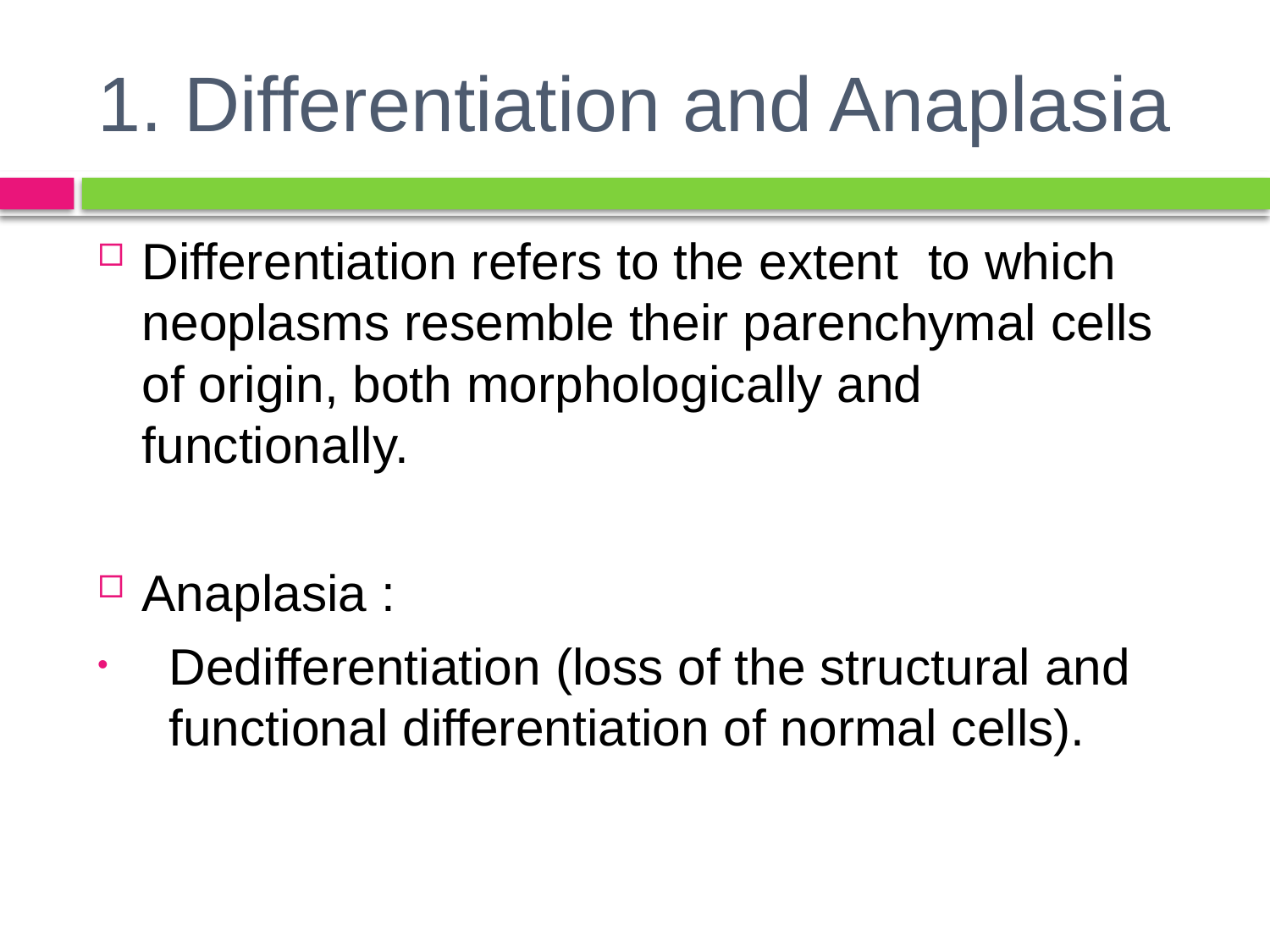

# 1. Differentiation and Anaplasia
Differentiation refers to the extent  to which neoplasms resemble their parenchymal cells of origin, both morphologically and functionally.

Anaplasia :
Dedifferentiation (loss of the structural and functional differentiation of normal cells).